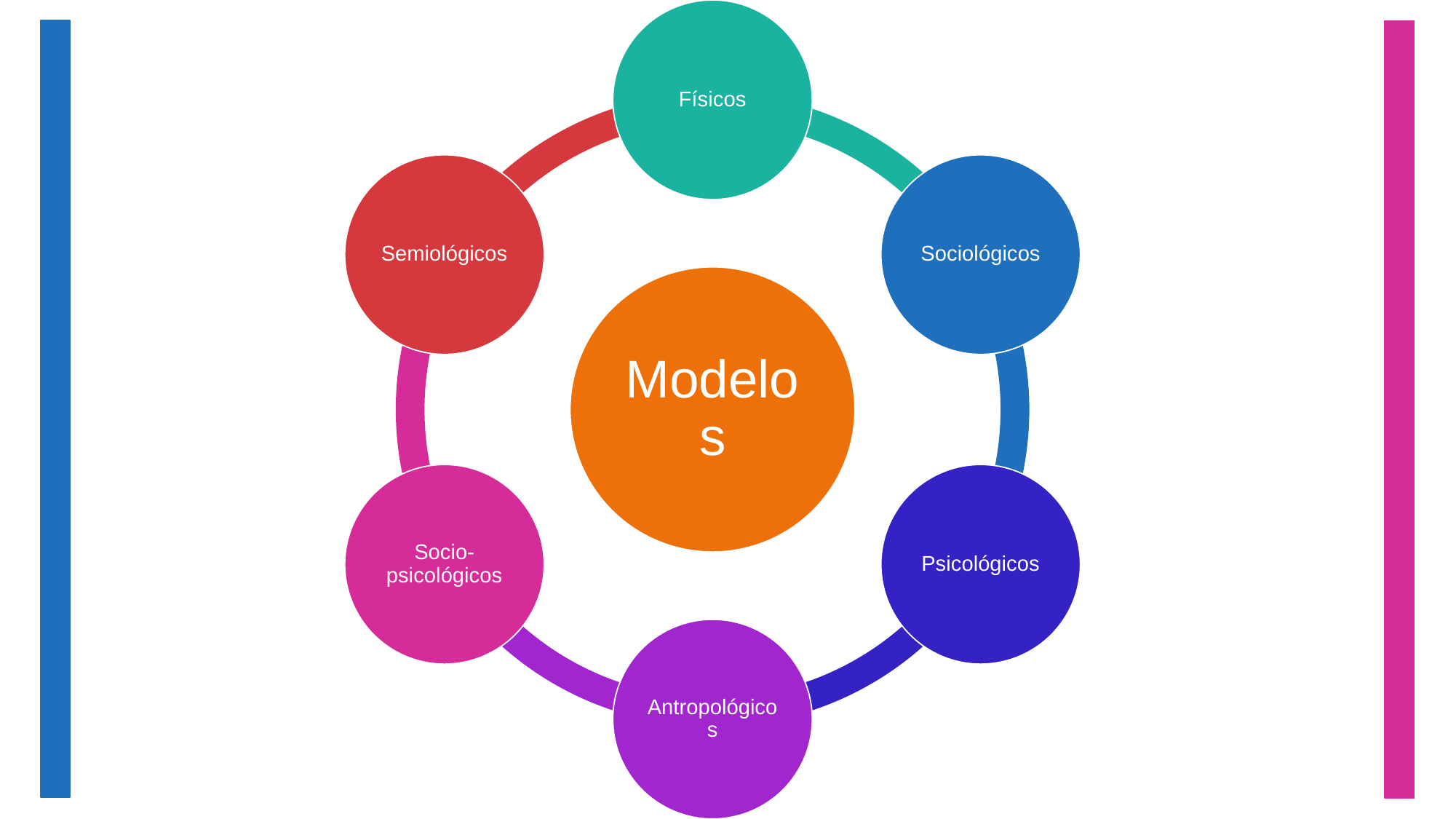

Modelos
Físicos
Sociológicos
Psicológicos
Antropológicos
Socio-psicológicos
Semiológicos